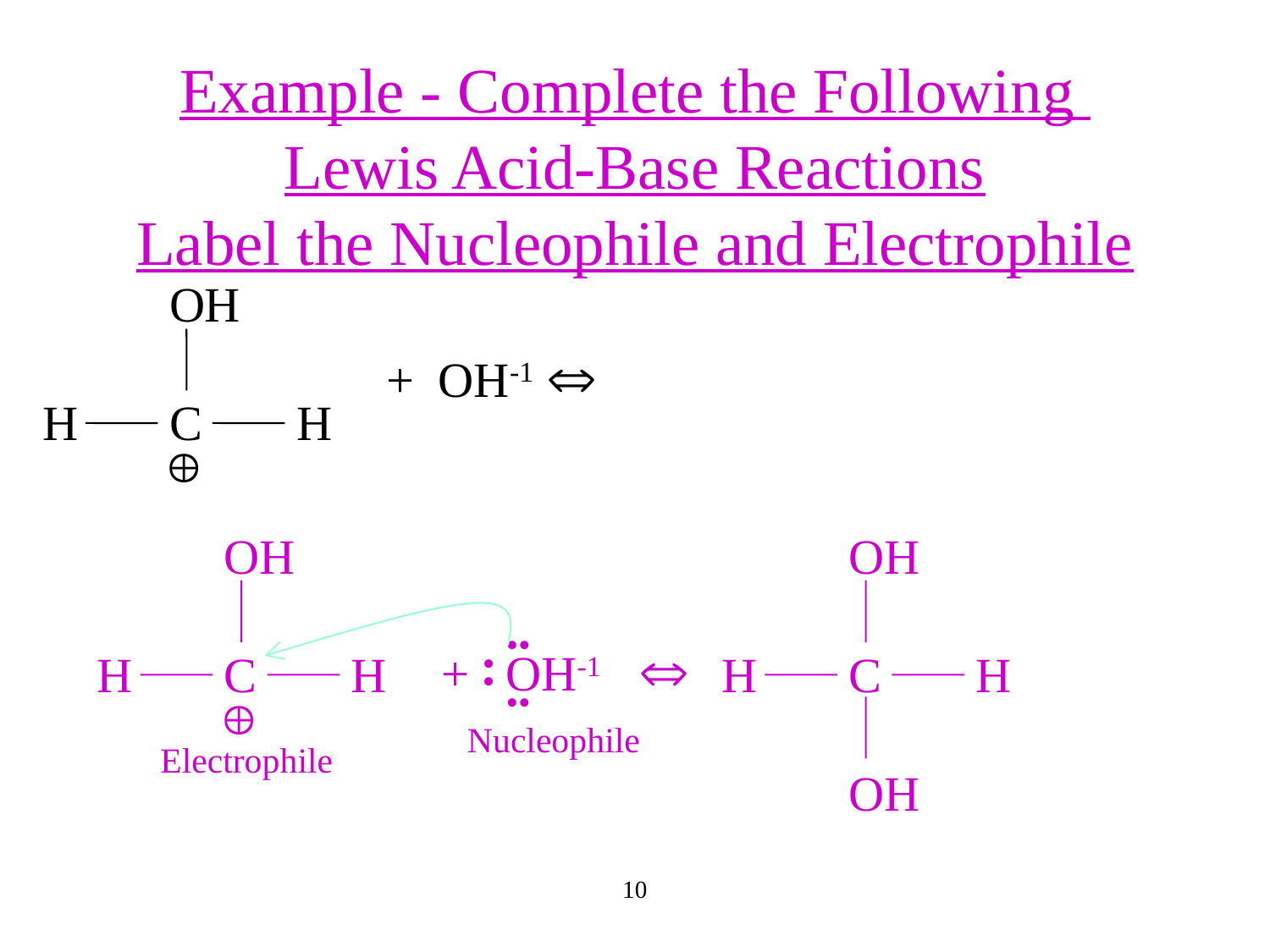

# Example - Complete the Following Lewis Acid-Base Reactions Label the Nucleophile and Electrophile
	OH

H	C	H

⊕
+  OH-1 ⇔
	OH

H	C	H

⊕
	OH

H	C	H

	OH

••
+   OH-1   ⇔
•
•
••
Nucleophile
Electrophile

10